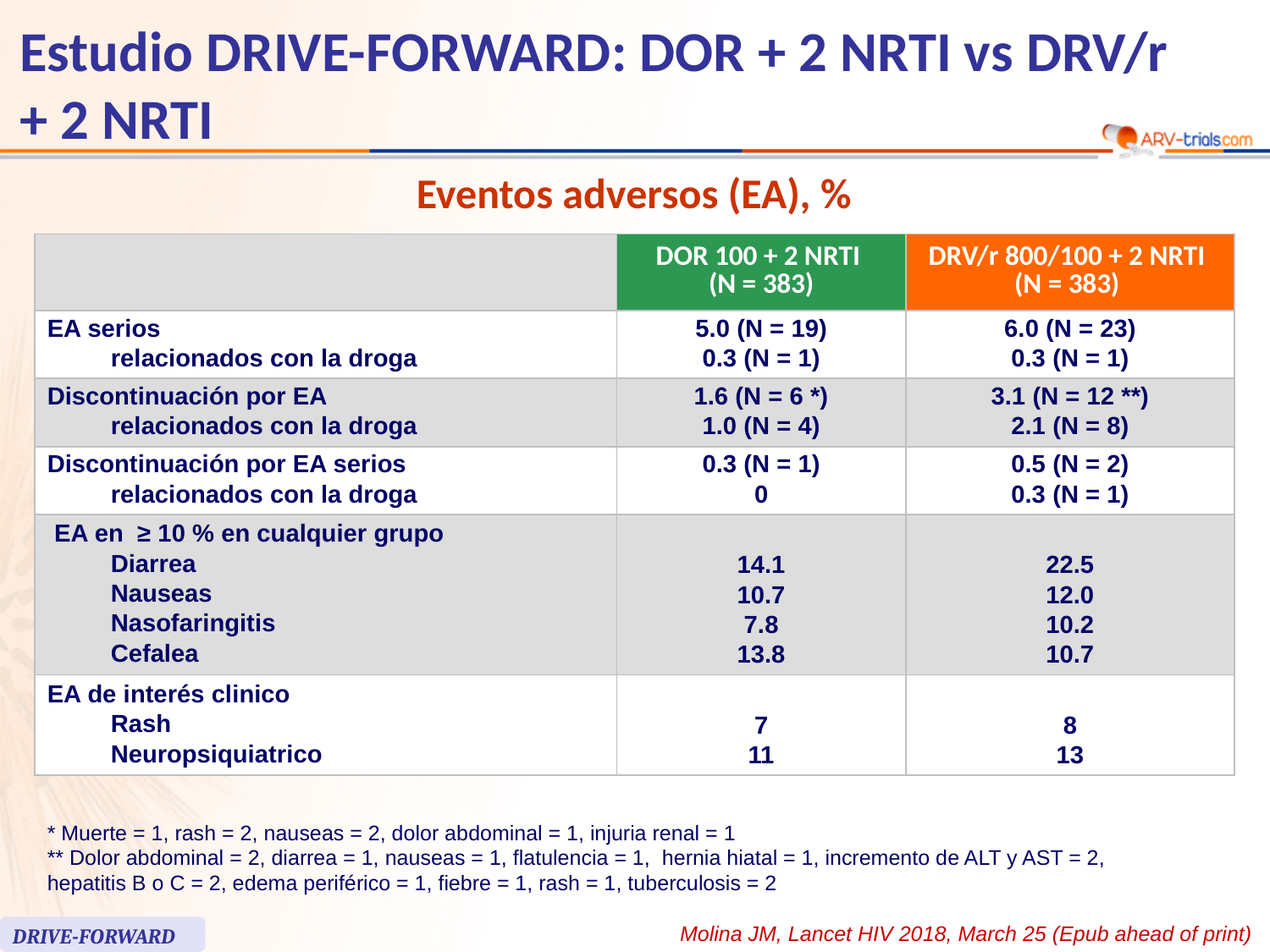

62
# Estudio DRIVE-FORWARD: DOR + 2 NRTI vs DRV/r + 2 NRTI
Eventos adversos (EA), %
|  | DOR 100 + 2 NRTI (N = 383) | DRV/r 800/100 + 2 NRTI (N = 383) |
| --- | --- | --- |
| EA serios relacionados con la droga | 5.0 (N = 19) 0.3 (N = 1) | 6.0 (N = 23) 0.3 (N = 1) |
| Discontinuación por EA relacionados con la droga | 1.6 (N = 6 \*) 1.0 (N = 4) | 3.1 (N = 12 \*\*) 2.1 (N = 8) |
| Discontinuación por EA serios relacionados con la droga | 0.3 (N = 1) 0 | 0.5 (N = 2) 0.3 (N = 1) |
| EA en ≥ 10 % en cualquier grupo Diarrea Nauseas Nasofaringitis Cefalea | 14.1 10.7 7.8 13.8 | 22.5 12.0 10.2 10.7 |
| EA de interés clinico Rash Neuropsiquiatrico | 7 11 | 8 13 |
* Muerte = 1, rash = 2, nauseas = 2, dolor abdominal = 1, injuria renal = 1
** Dolor abdominal = 2, diarrea = 1, nauseas = 1, flatulencia = 1,  hernia hiatal = 1, incremento de ALT y AST = 2,
hepatitis B o C = 2, edema periférico = 1, fiebre = 1, rash = 1, tuberculosis = 2
Molina JM, Lancet HIV 2018, March 25 (Epub ahead of print)
DRIVE-FORWARD